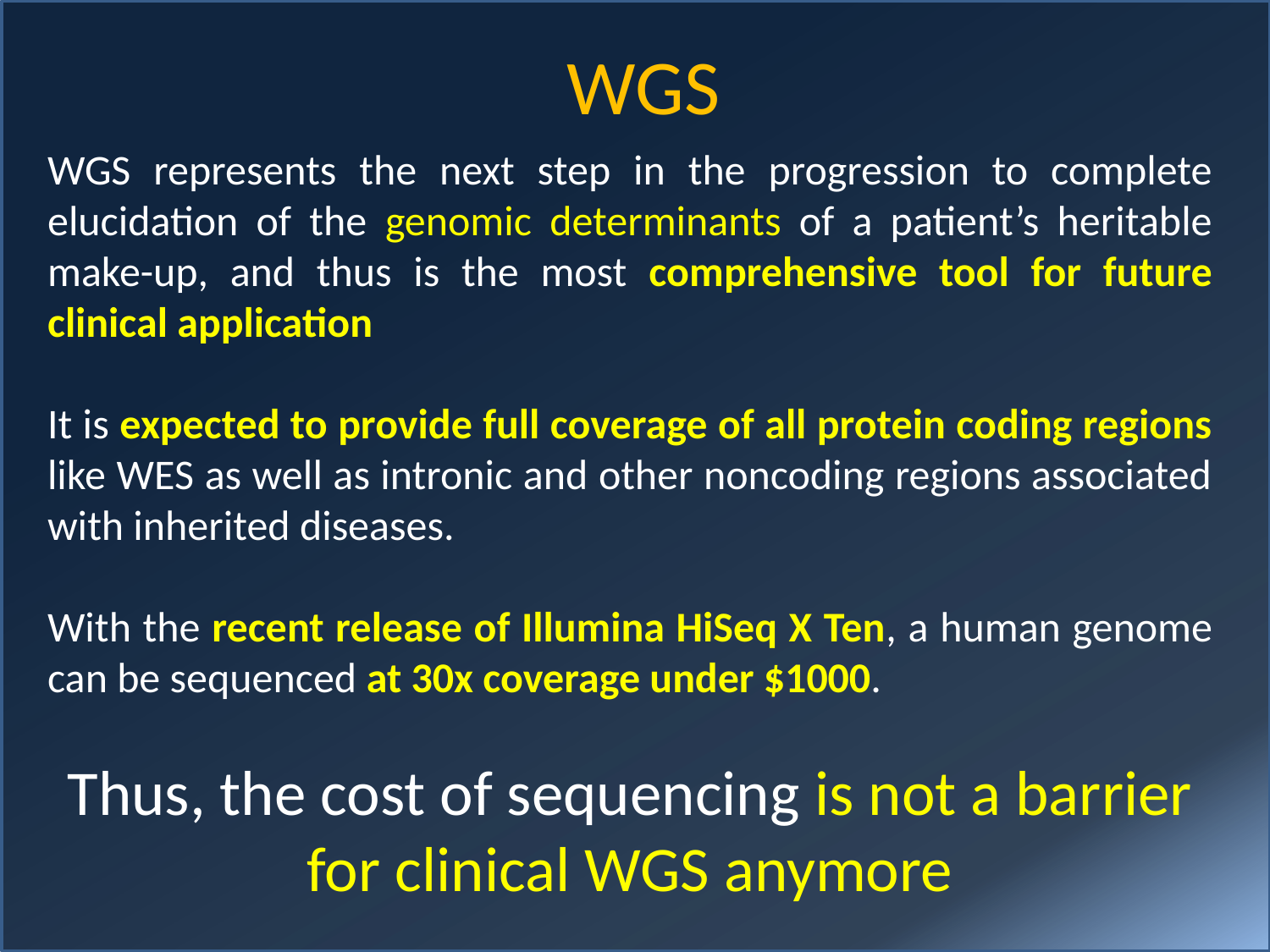

# WGS
WGS represents the next step in the progression to complete elucidation of the genomic determinants of a patient’s heritable make-up, and thus is the most comprehensive tool for future clinical application

It is expected to provide full coverage of all protein coding regions like WES as well as intronic and other noncoding regions associated with inherited diseases.

With the recent release of Illumina HiSeq X Ten, a human genome can be sequenced at 30x coverage under $1000.

Thus, the cost of sequencing is not a barrier for clinical WGS anymore